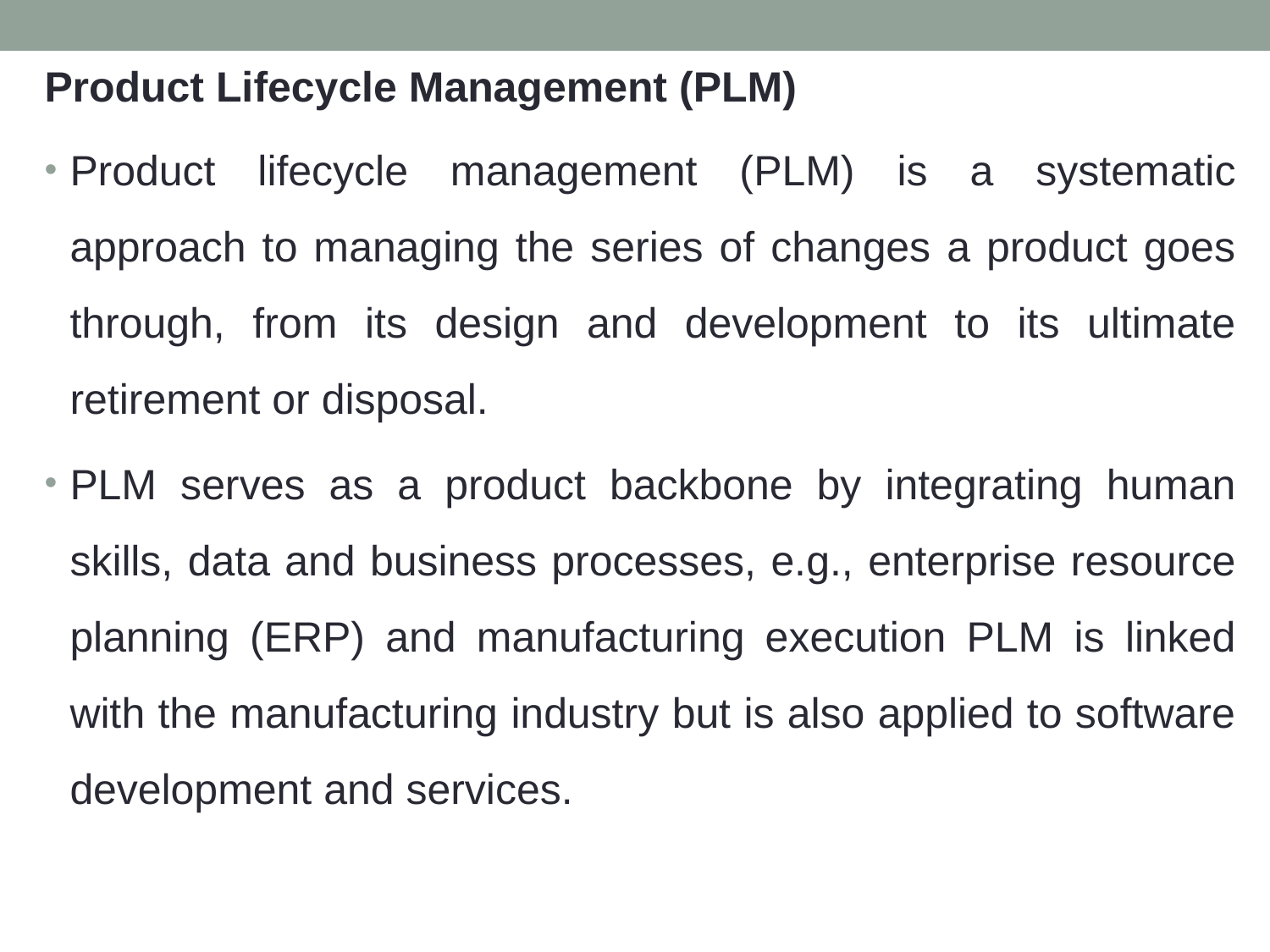

Product Lifecycle Management (PLM)
Product lifecycle management (PLM) is a systematic approach to managing the series of changes a product goes through, from its design and development to its ultimate retirement or disposal.
PLM serves as a product backbone by integrating human skills, data and business processes, e.g., enterprise resource planning (ERP) and manufacturing execution PLM is linked with the manufacturing industry but is also applied to software development and services.